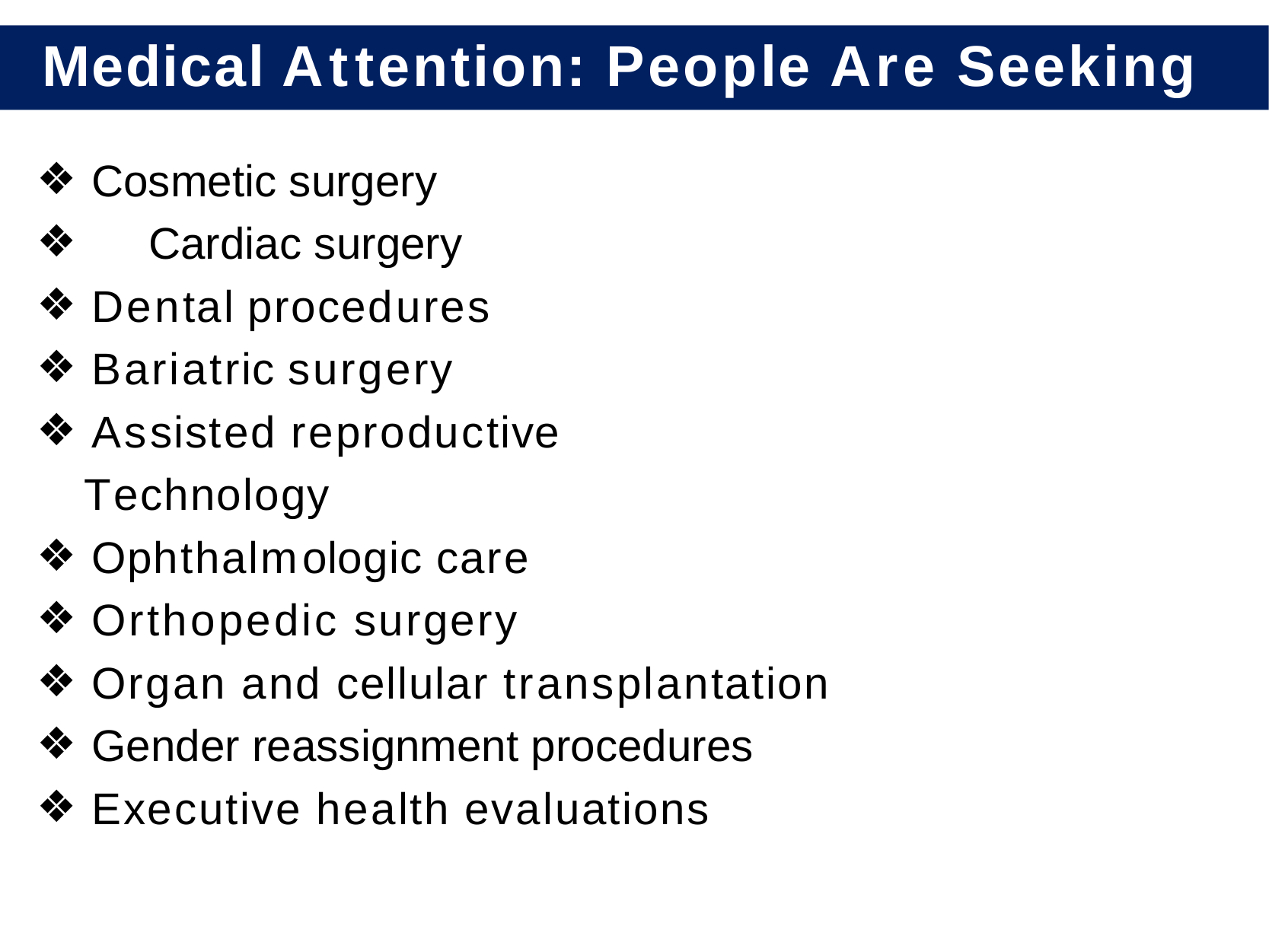

Medical Attention: People Are Seeking
Cosmetic surgery
	Cardiac surgery
Dental procedures
Bariatric surgery
Assisted reproductive
   Technology
Ophthalmologic care
Orthopedic surgery
Organ and cellular transplantation
Gender reassignment procedures
Executive health evaluations